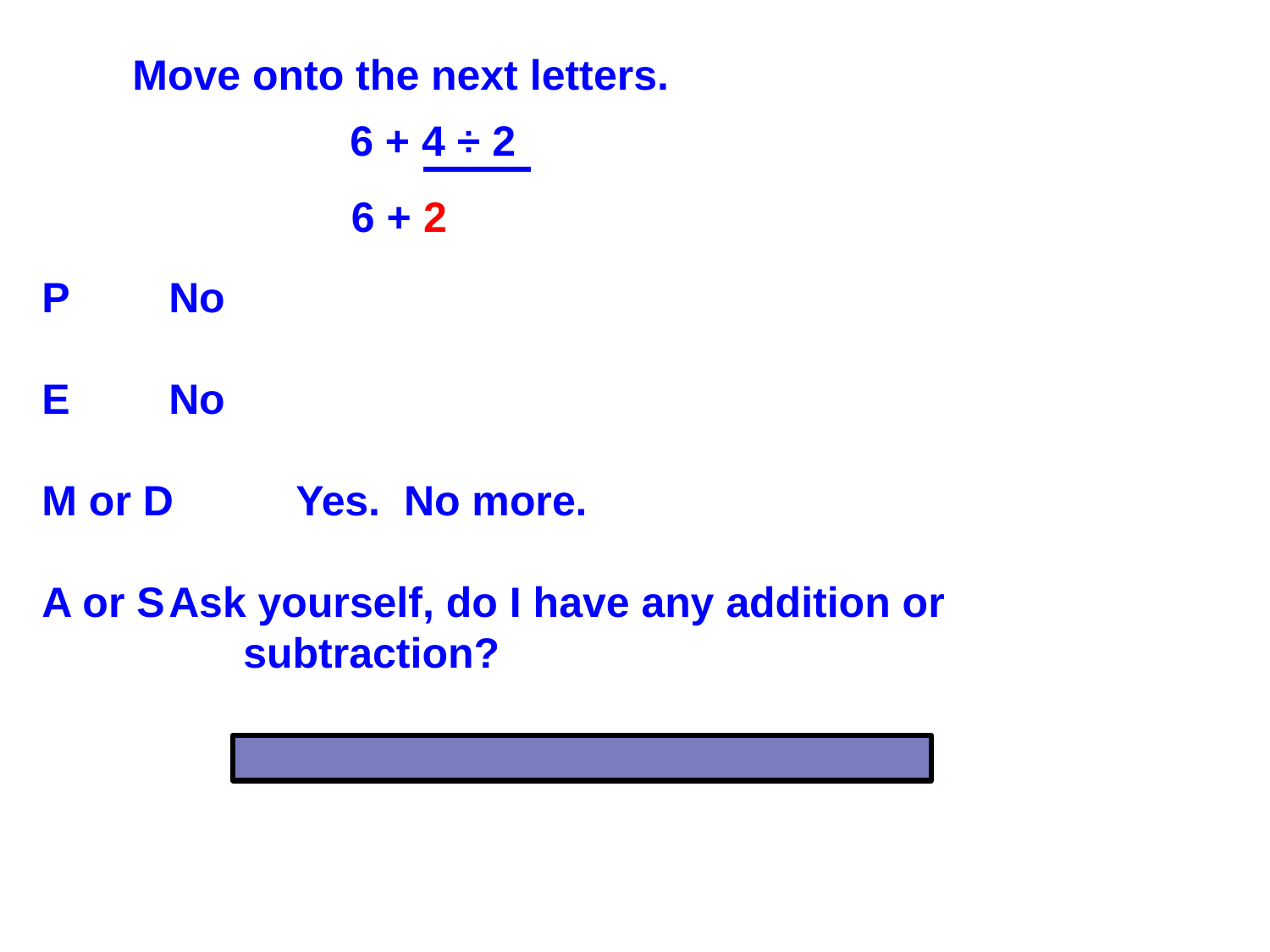

Move onto the next letters.
6 + 4 ÷ 2
6 + 2
P	No

E	No

M or D	Yes.  No more.

A or S	Ask yourself, do I have any addition or
                 subtraction?

	        Yes!  Solve from LEFT to RIGHT.